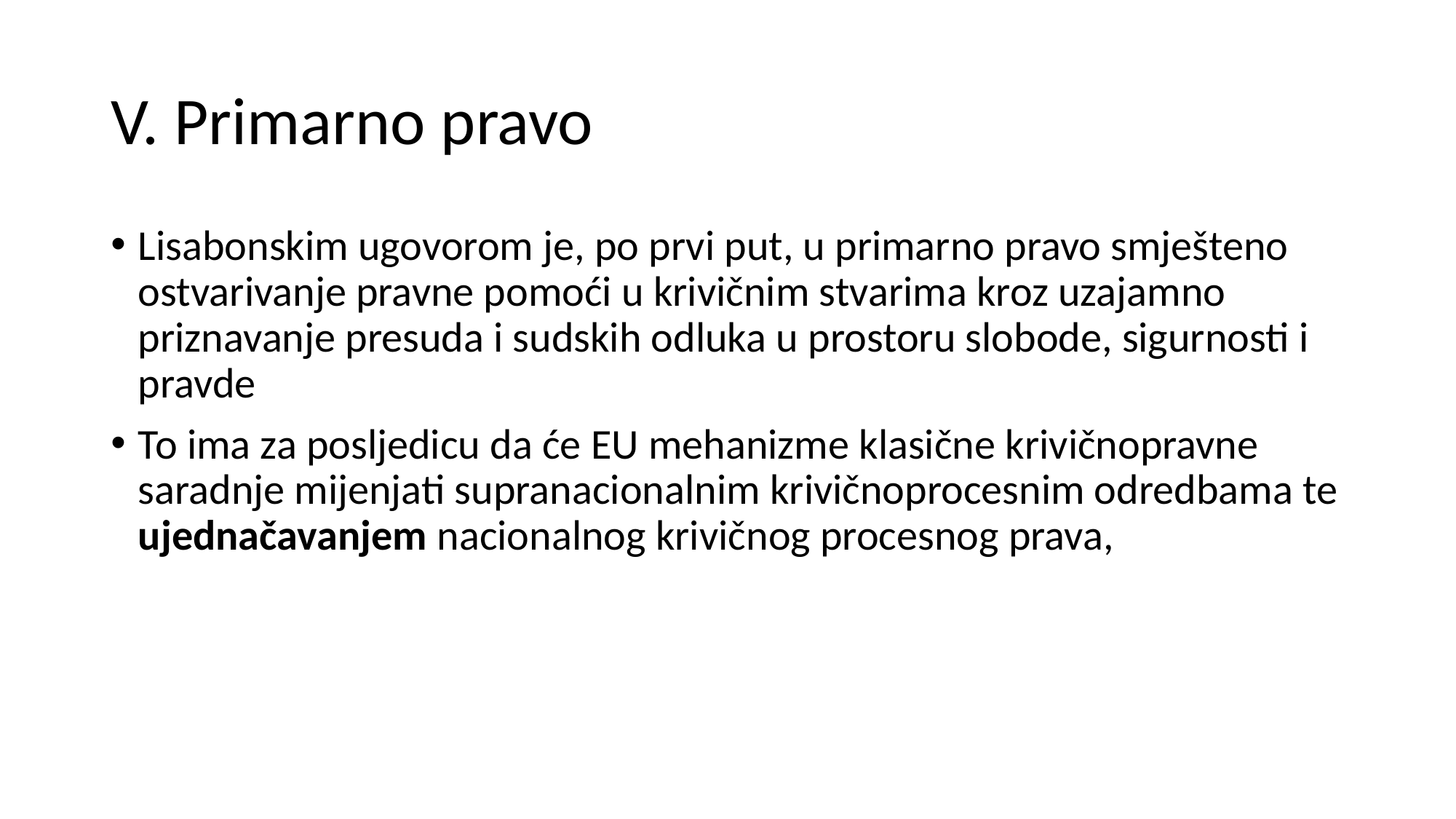

# V. Primarno pravo
Lisabonskim ugovorom je, po prvi put, u primarno pravo smješteno ostvarivanje pravne pomoći u krivičnim stvarima kroz uzajamno priznavanje presuda i sudskih odluka u prostoru slobode, sigurnosti i pravde
To ima za posljedicu da će EU mehanizme klasične krivičnopravne saradnje mijenjati supranacionalnim krivičnoprocesnim odredbama te ujednačavanjem nacionalnog krivičnog procesnog prava,